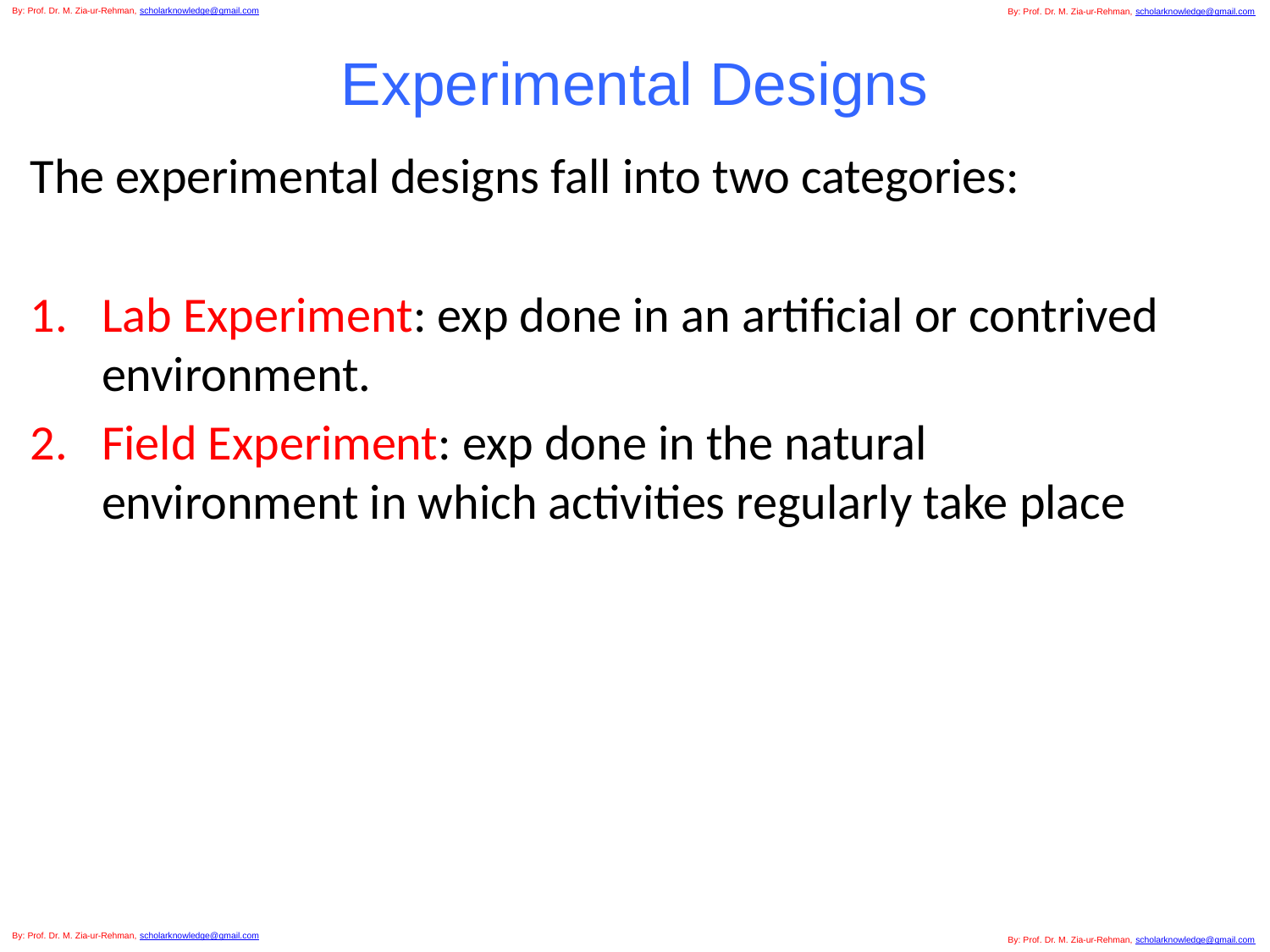

By: Prof. Dr. M. Zia-ur-Rehman, scholarknowledge@gmail.com
By: Prof. Dr. M. Zia-ur-Rehman, scholarknowledge@gmail.com
# Experimental Designs
The experimental designs fall into two categories:

Lab Experiment: exp done in an artificial or contrived environment.
Field Experiment: exp done in the natural environment in which activities regularly take place

By: Prof. Dr. M. Zia-ur-Rehman, scholarknowledge@gmail.com
By: Prof. Dr. M. Zia-ur-Rehman, scholarknowledge@gmail.com